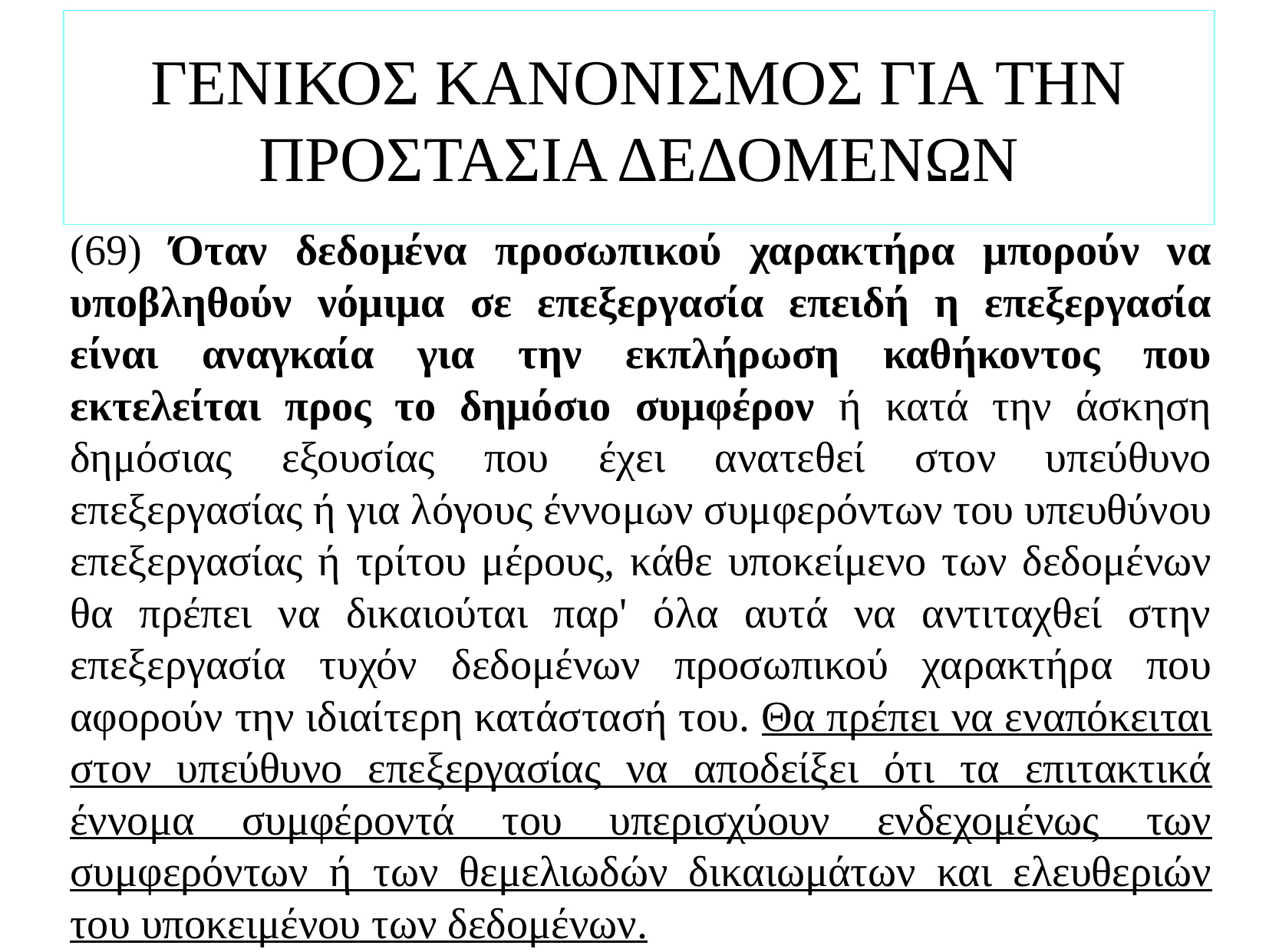

# ΓΕΝΙΚΟΣ ΚΑΝΟΝΙΣΜΟΣ ΓΙΑ ΤΗΝ ΠΡΟΣΤΑΣΙΑ ΔΕΔΟΜΕΝΩΝ
(69) Όταν δεδομένα προσωπικού χαρακτήρα μπορούν να υποβληθούν νόμιμα σε επεξεργασία επειδή η επεξεργασία είναι αναγκαία για την εκπλήρωση καθήκοντος που εκτελείται προς το δημόσιο συμφέρον ή κατά την άσκηση δημόσιας εξουσίας που έχει ανατεθεί στον υπεύθυνο επεξεργασίας ή για λόγους έννομων συμφερόντων του υπευθύνου επεξεργασίας ή τρίτου μέρους, κάθε υποκείμενο των δεδομένων θα πρέπει να δικαιούται παρ' όλα αυτά να αντιταχθεί στην επεξεργασία τυχόν δεδομένων προσωπικού χαρακτήρα που αφορούν την ιδιαίτερη κατάστασή του. Θα πρέπει να εναπόκειται στον υπεύθυνο επεξεργασίας να αποδείξει ότι τα επιτακτικά έννομα συμφέροντά του υπερισχύουν ενδεχομένως των συμφερόντων ή των θεμελιωδών δικαιωμάτων και ελευθεριών του υποκειμένου των δεδομένων.